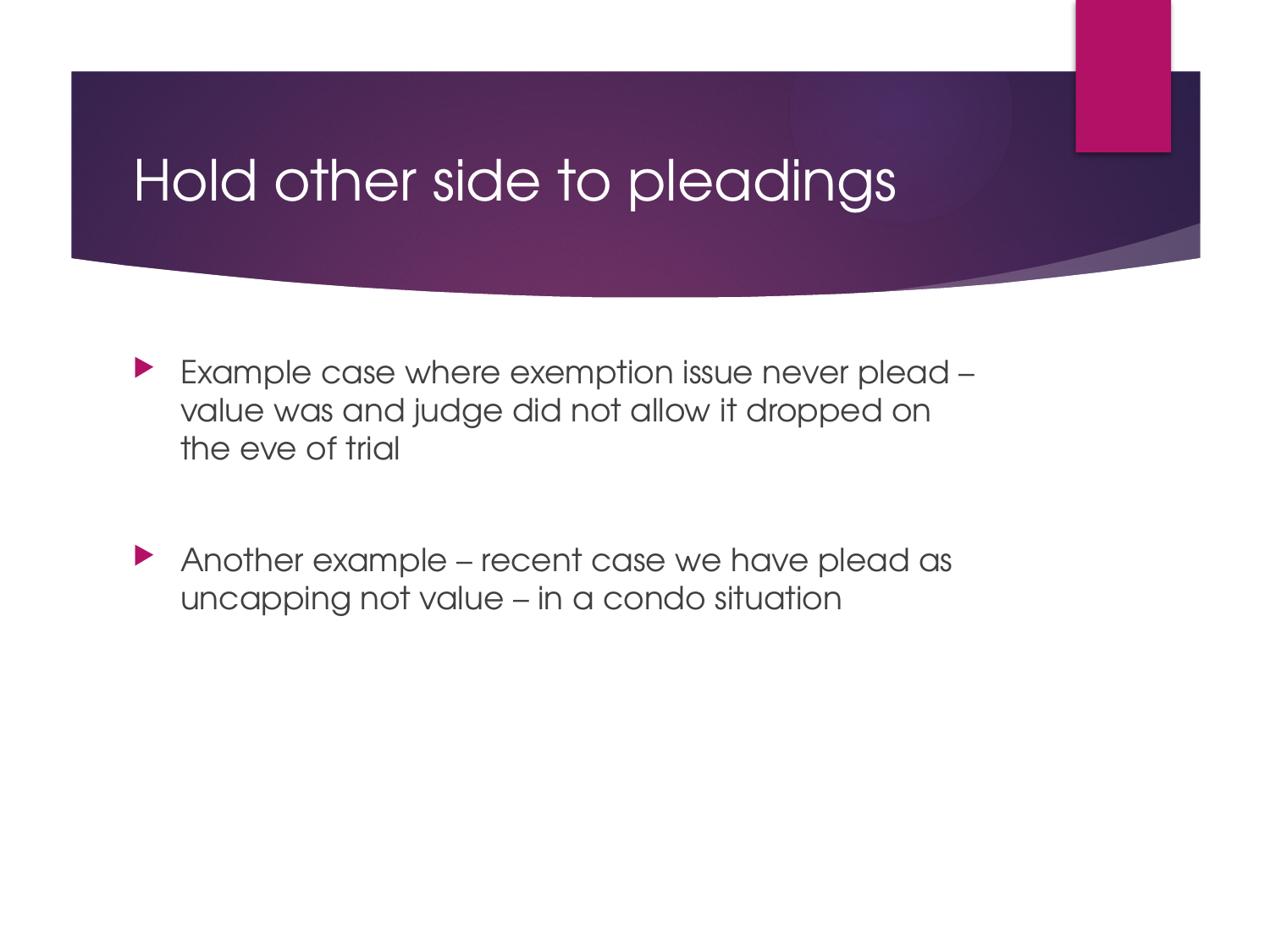

# Hold other side to pleadings
Example case where exemption issue never plead – value was and judge did not allow it dropped on the eve of trial

Another example – recent case we have plead as uncapping not value – in a condo situation